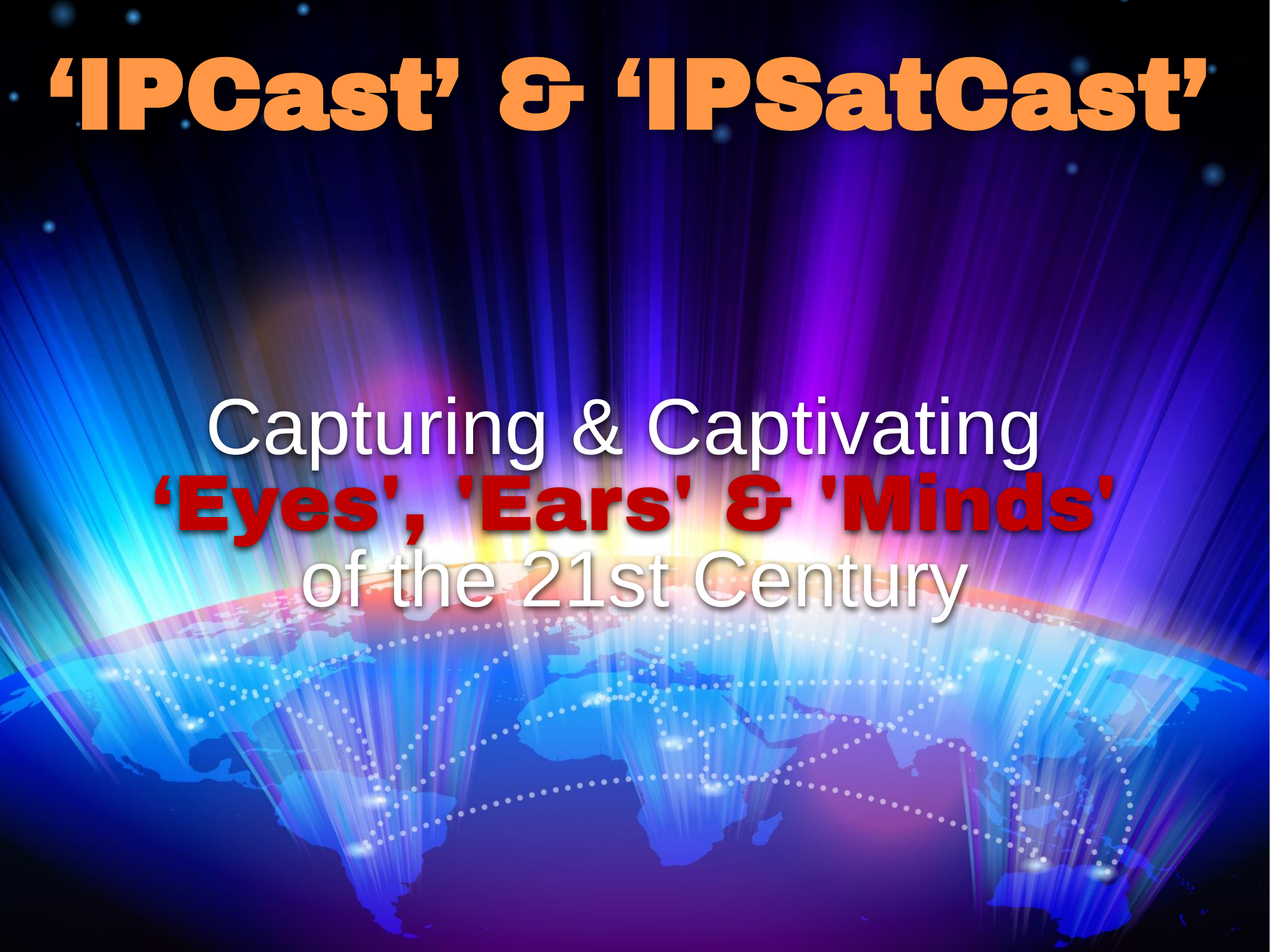

‘IPCast’ & ‘IPSatCast’
# Capturing & Captivating ‘Eyes', 'Ears' & 'Minds'
of the 21st Century